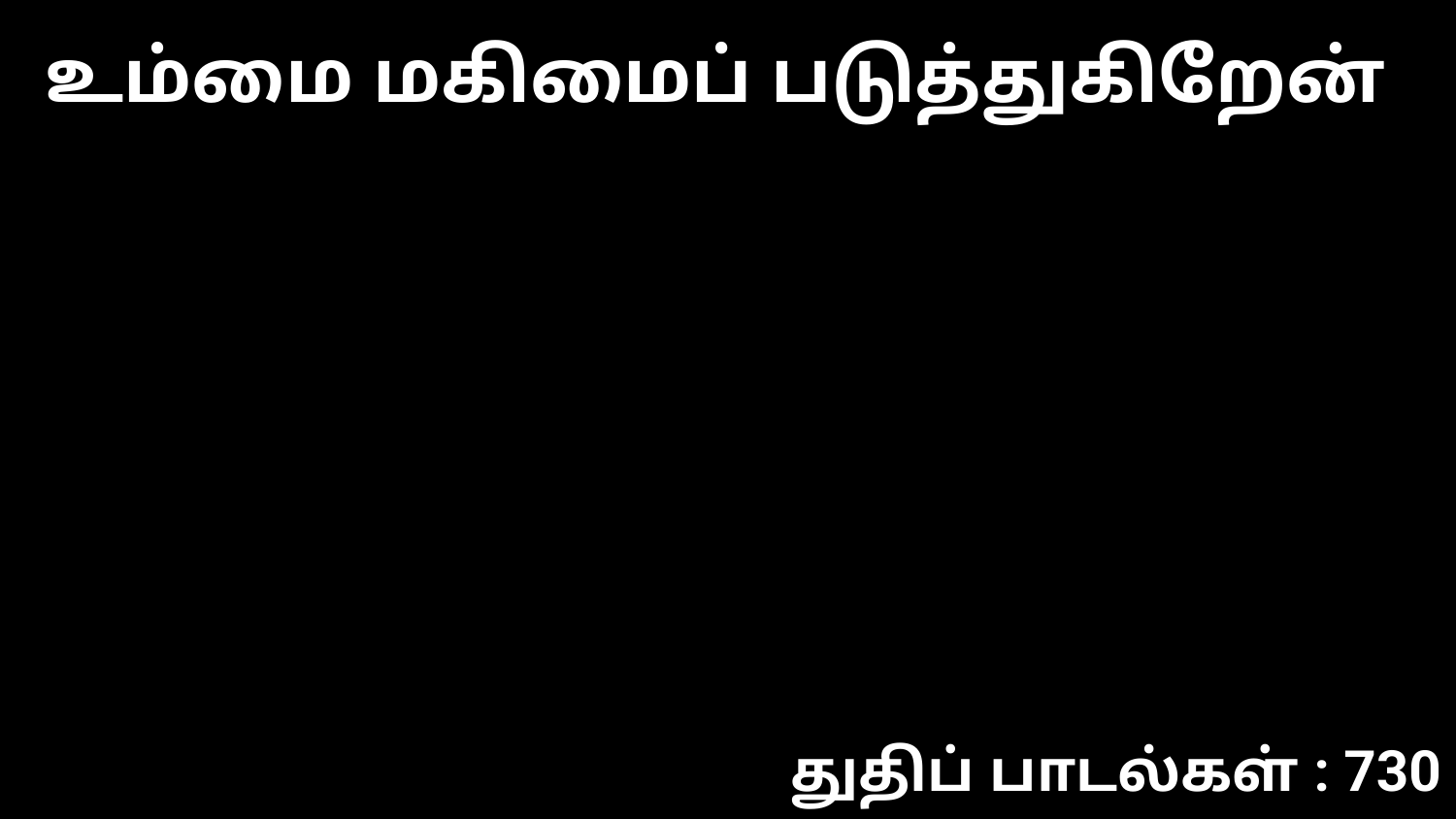

உம்மை மகிமைப் படுத்துகிறேன்
துதிப் பாடல்கள் : 730